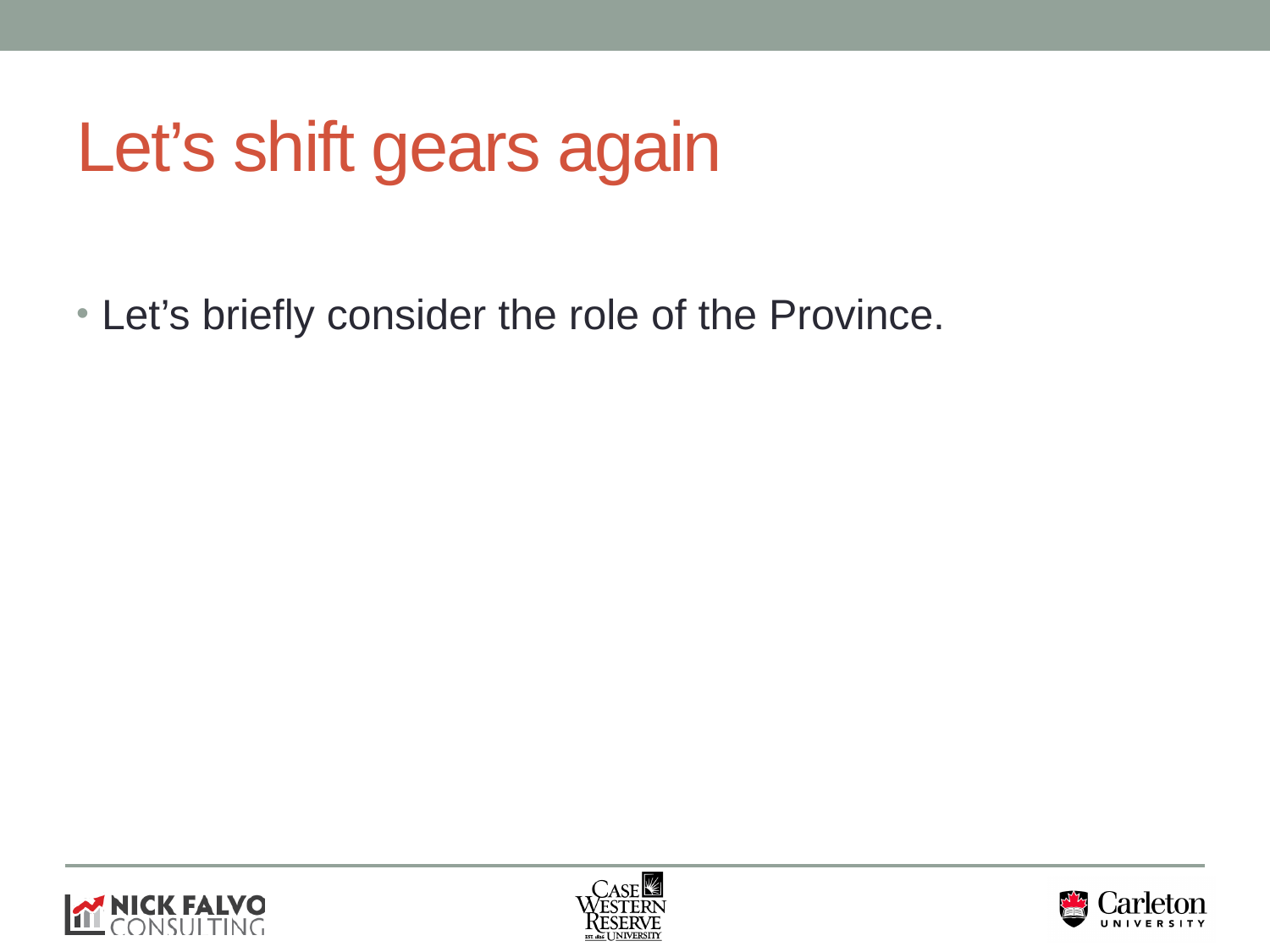

# Let’s shift gears again

Let’s briefly consider the role of the Province.